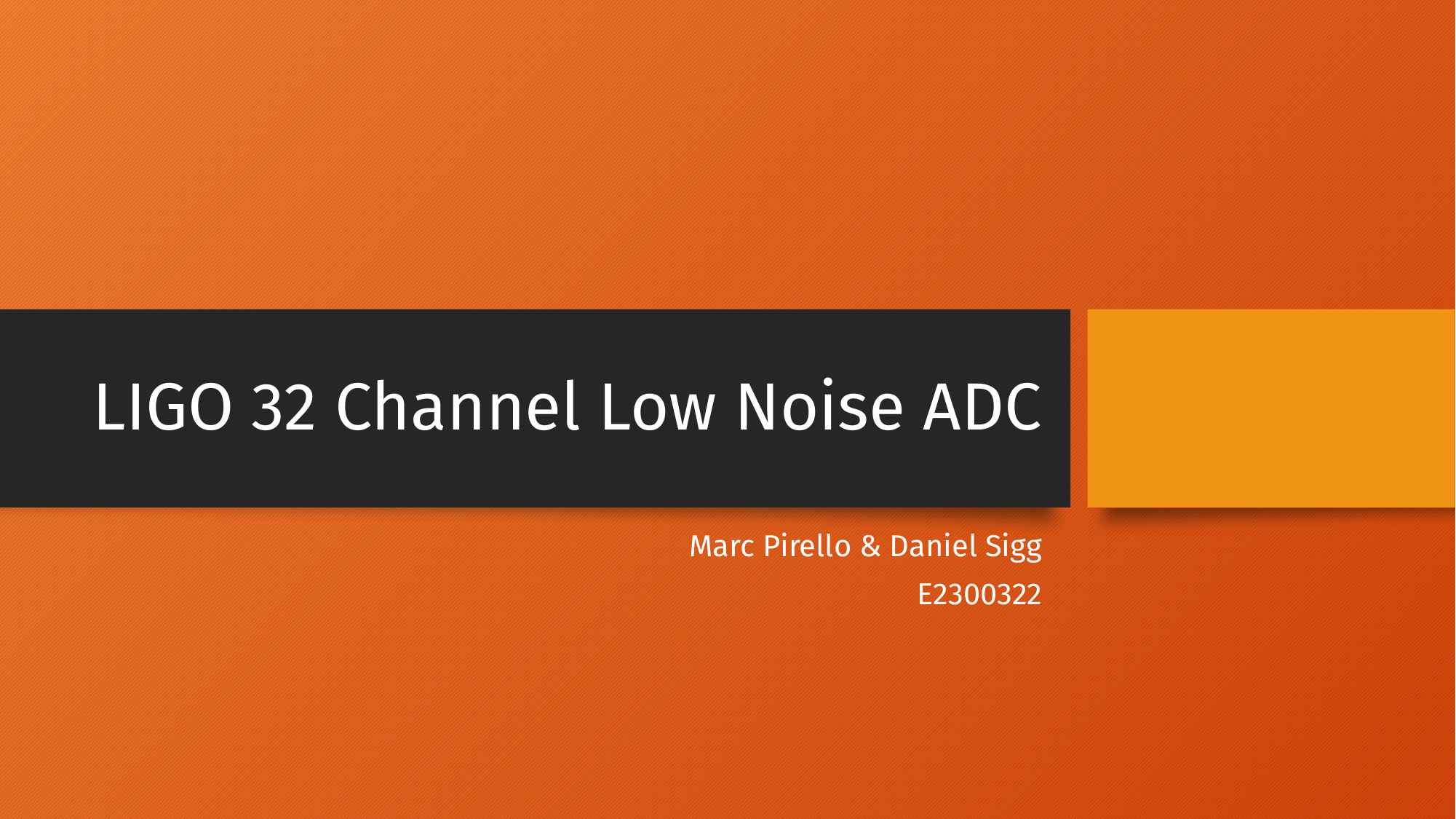

# LIGO 32 Channel Low Noise ADC
Marc Pirello & Daniel Sigg
E2300322